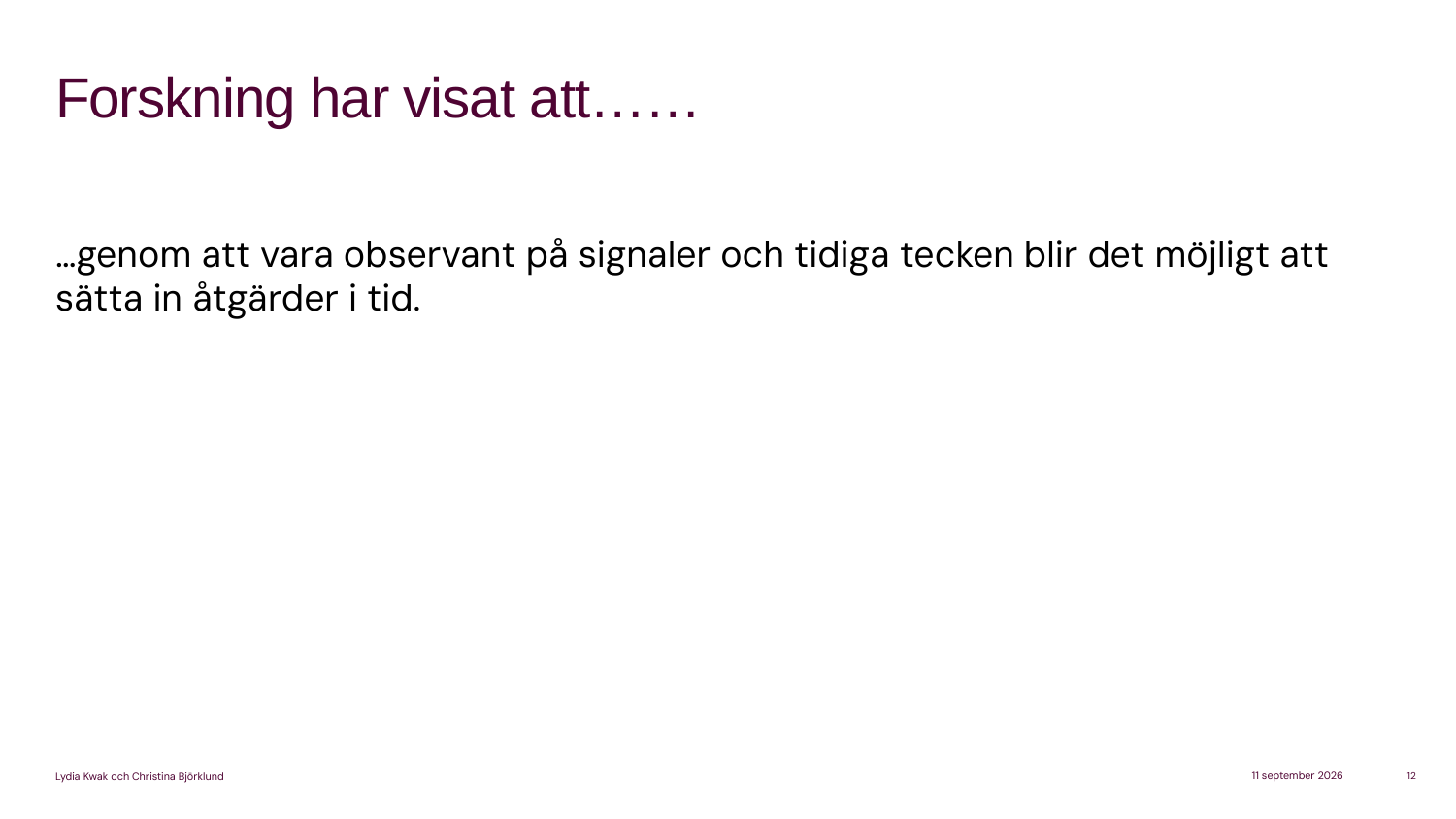

# Forskning har visat att……
…genom att vara observant på signaler och tidiga tecken blir det möjligt att sätta in åtgärder i tid.

11 september 2026
12
Lydia Kwak och Christina Björklund